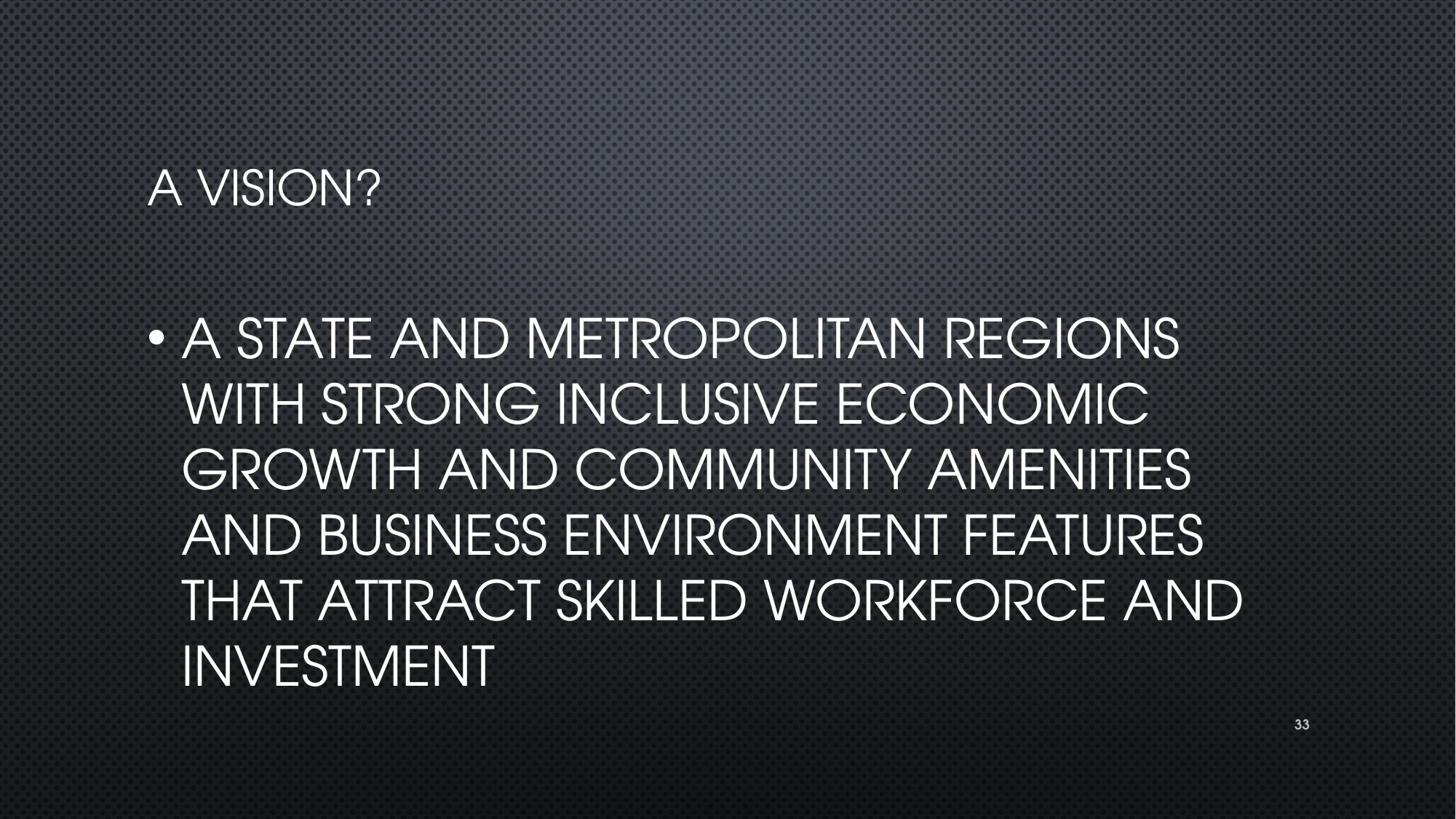

# A vision?
A state and metropolitan regions with strong inclusive economic growth and Community amenities and business environment features that attract skilled workforce and investment
33